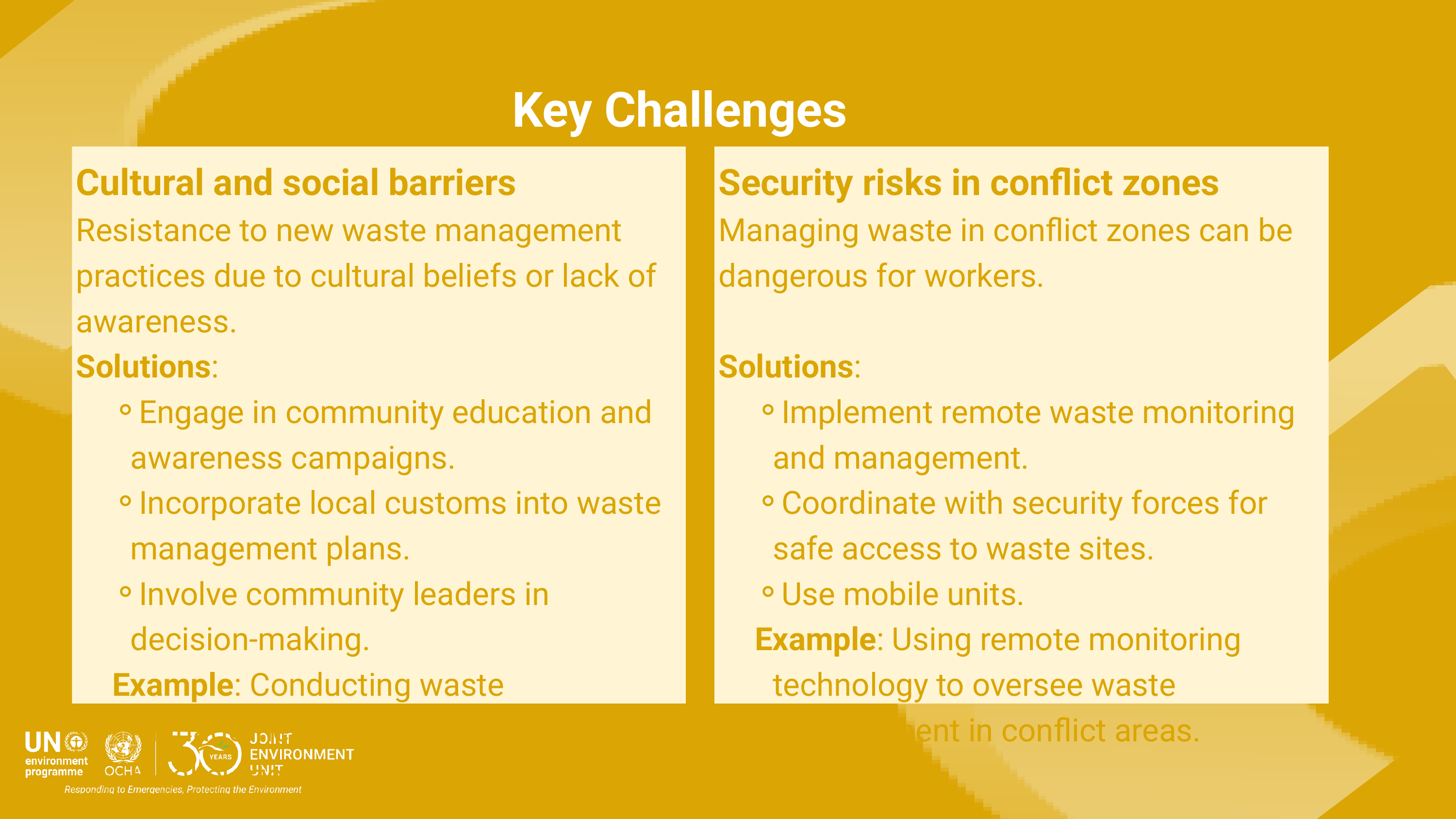

Key Challenges

Cultural and social barriers
Resistance to new waste management practices due to cultural beliefs or lack of awareness.
Solutions:
Engage in community education and awareness campaigns.
Incorporate local customs into waste management plans.
Involve community leaders in decision-making.
Example: Conducting waste management workshops that respect local customs in conflict zones.

Security risks in conflict zones
Managing waste in conflict zones can be dangerous for workers.

Solutions:
Implement remote waste monitoring and management.
Coordinate with security forces for safe access to waste sites.
Use mobile units.
Example: Using remote monitoring technology to oversee waste management in conflict areas.